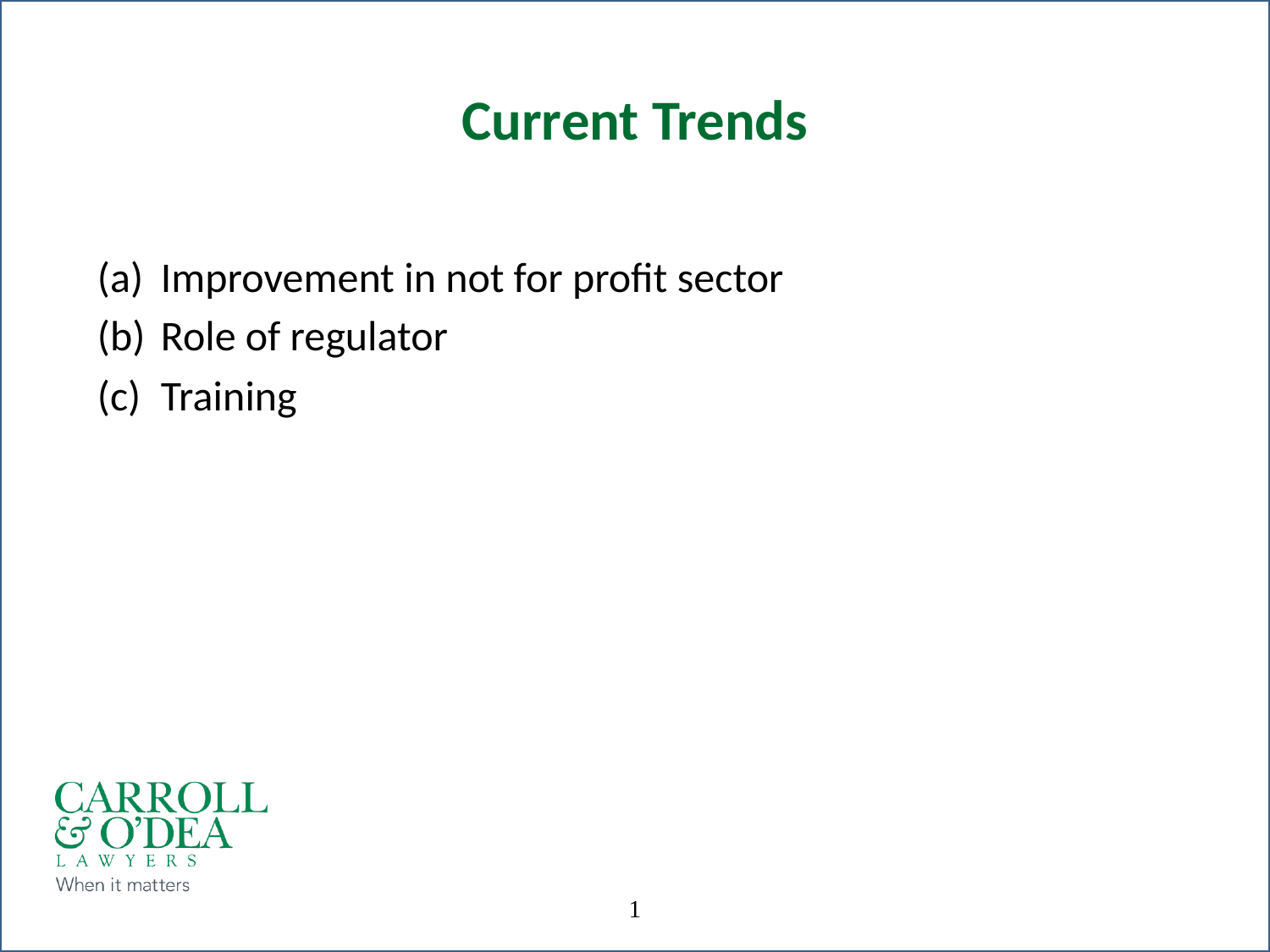

Current Trends

Improvement in not for profit sector
Role of regulator
Training

1